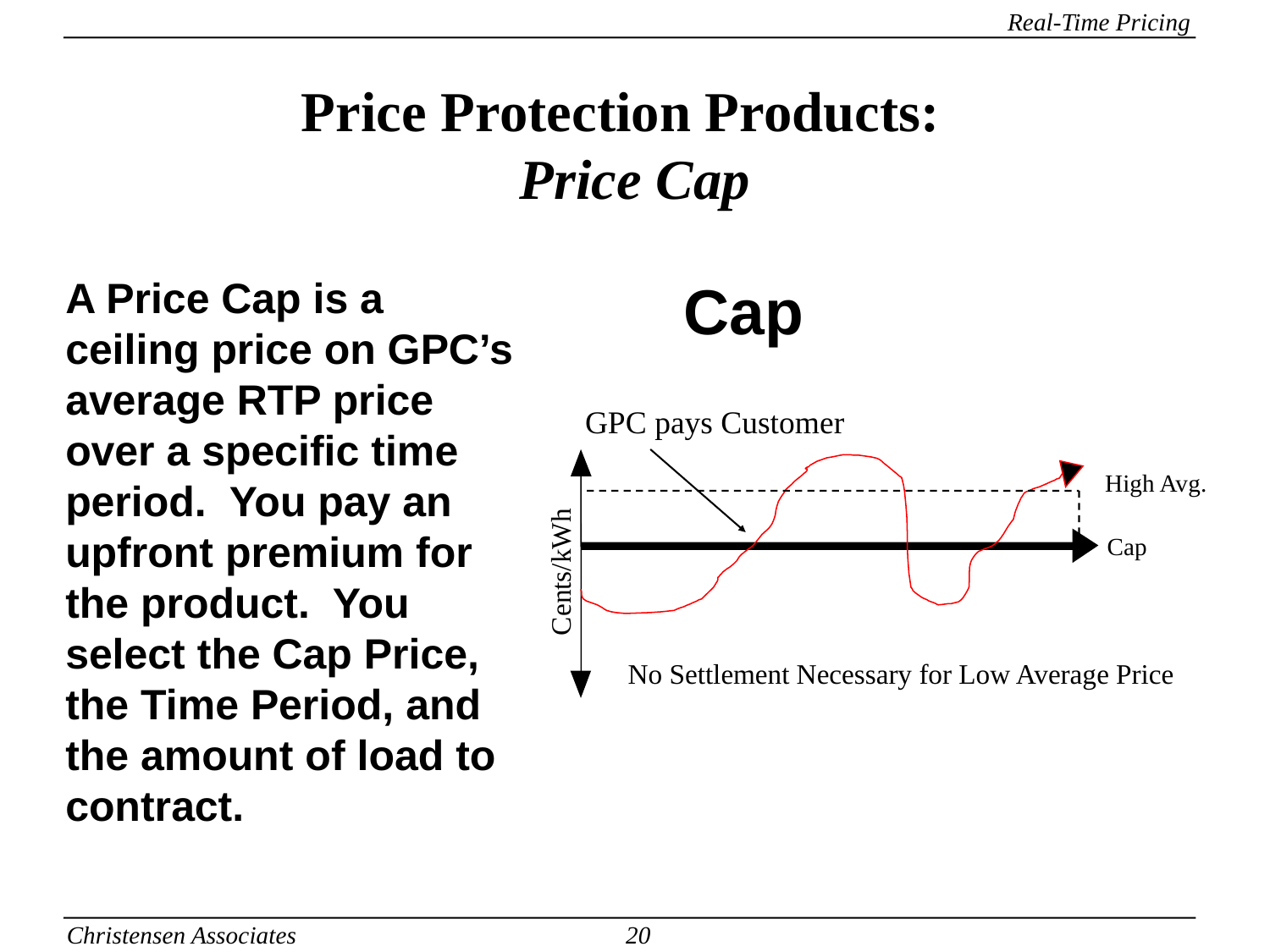

# Price Protection Products: Price Cap
A Price Cap is a ceiling price on GPC’s average RTP price over a specific time period.  You pay an upfront premium for the product.  You select the Cap Price, the Time Period, and the amount of load to contract.
Cap
GPC pays Customer

High Avg.

Cap

Cents/kWh

No Settlement Necessary for Low Average Price